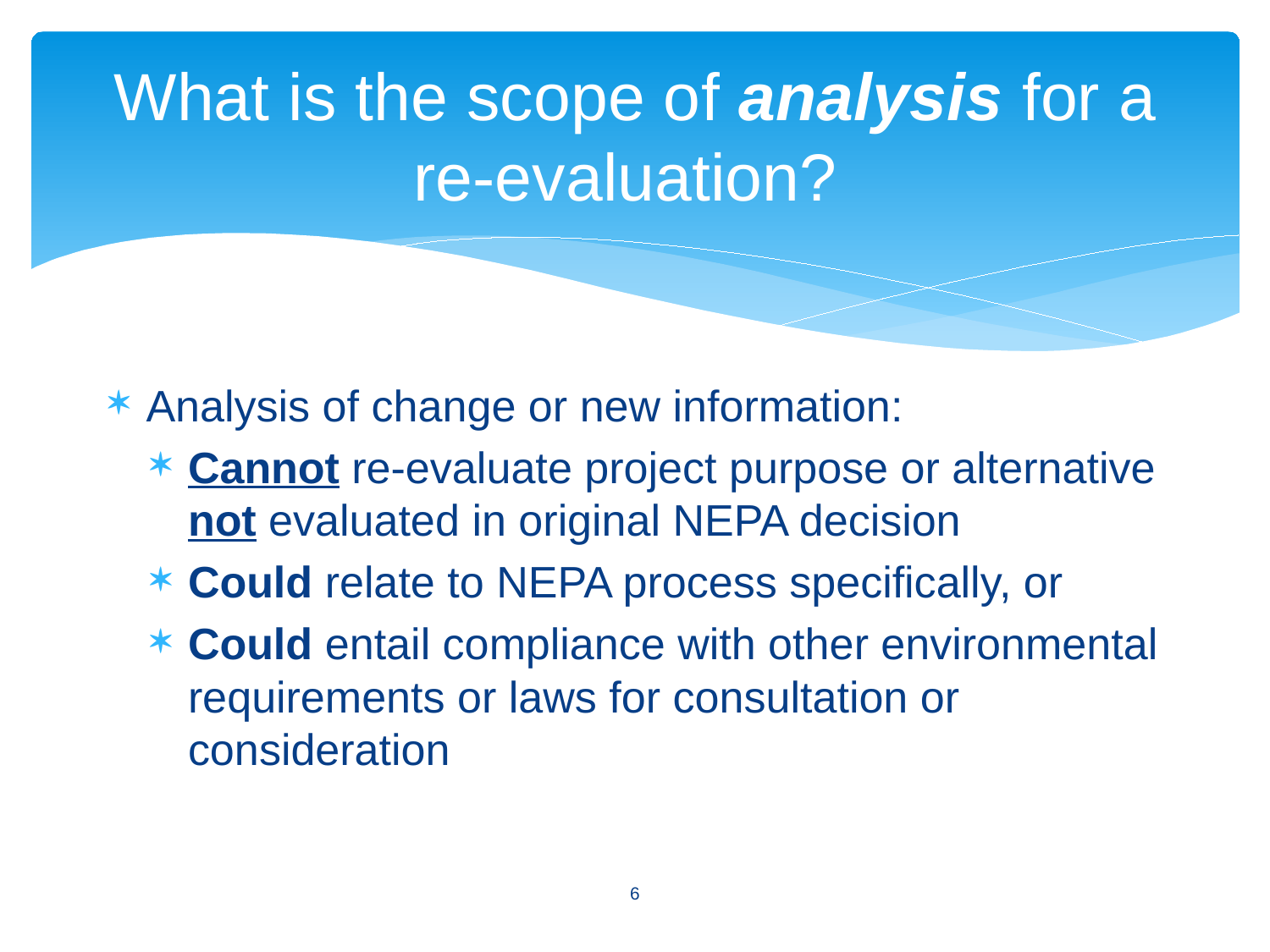

# What is the scope of analysis for a re-evaluation?
Analysis of change or new information:
Cannot re-evaluate project purpose or alternative not evaluated in original NEPA decision
Could relate to NEPA process specifically, or
Could entail compliance with other environmental requirements or laws for consultation or consideration
6